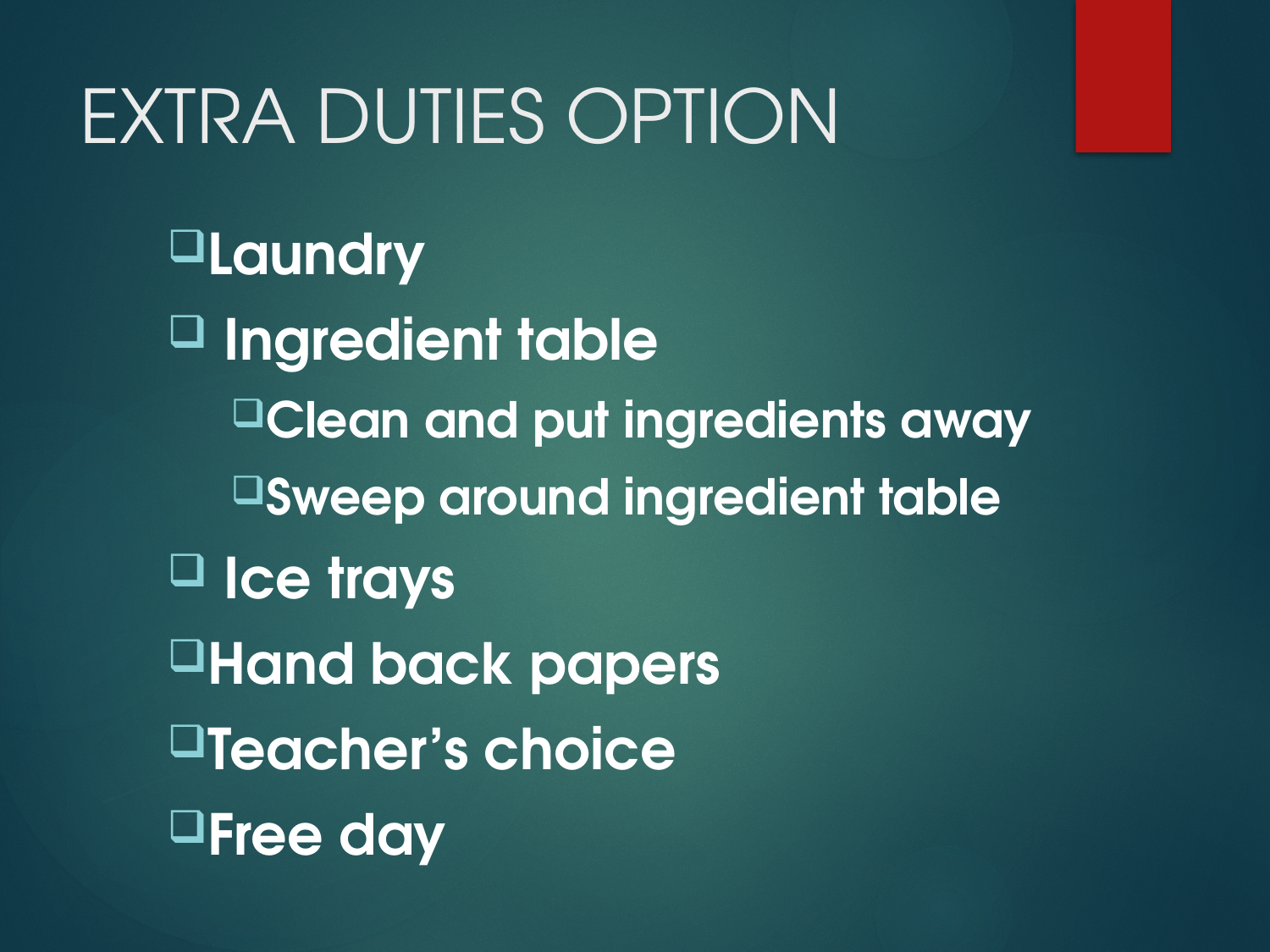

# EXTRA DUTIES OPTION
Laundry
 Ingredient table
Clean and put ingredients away
Sweep around ingredient table
 Ice trays
Hand back papers
Teacher’s choice
Free day